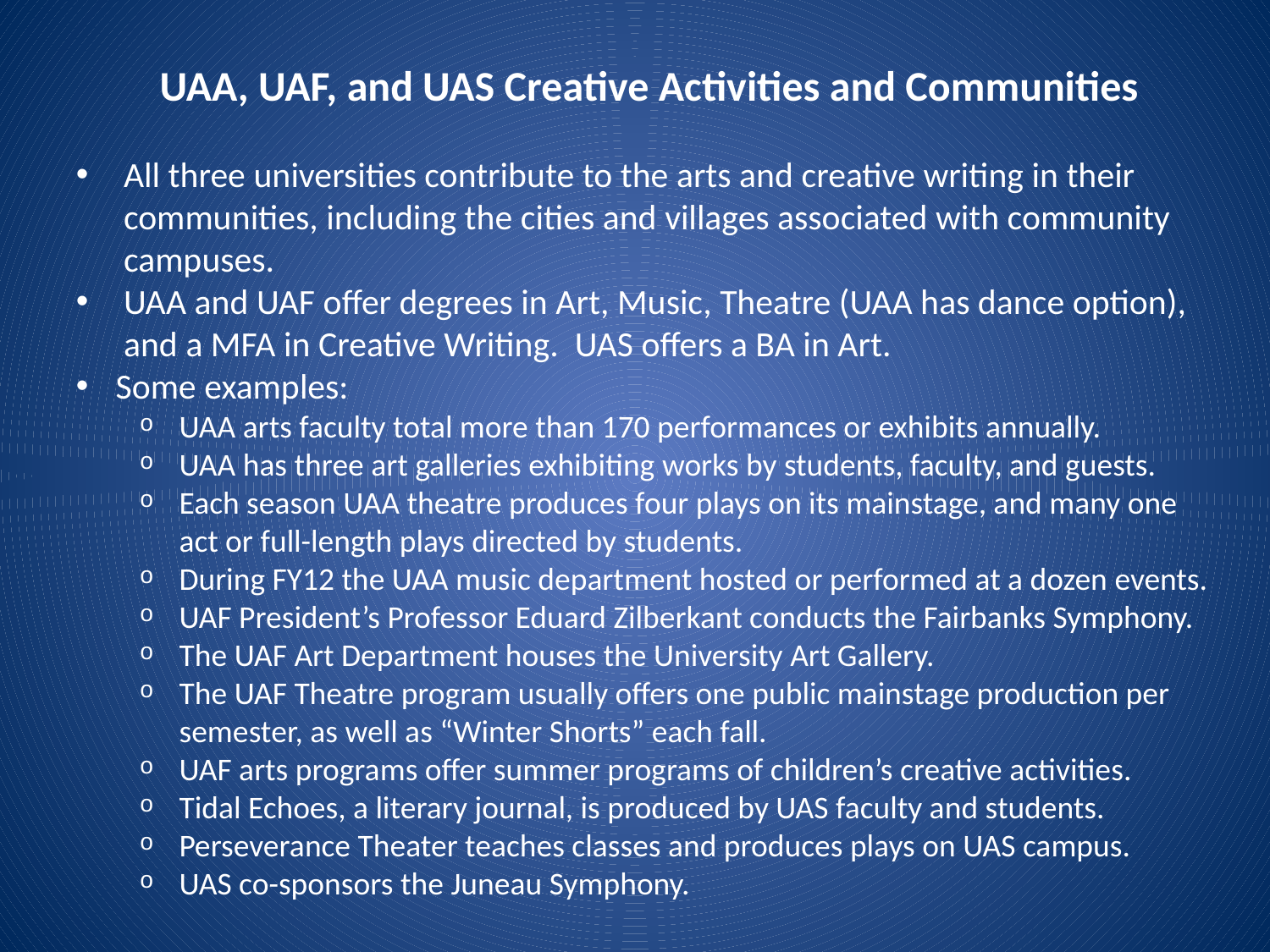

UAA, UAF, and UAS Creative Activities and Communities

All three universities contribute to the arts and creative writing in their communities, including the cities and villages associated with community campuses.
UAA and UAF offer degrees in Art, Music, Theatre (UAA has dance option), and a MFA in Creative Writing.  UAS offers a BA in Art.
Some examples:
UAA arts faculty total more than 170 performances or exhibits annually.
UAA has three art galleries exhibiting works by students, faculty, and guests.
Each season UAA theatre produces four plays on its mainstage, and many one act or full-length plays directed by students.
During FY12 the UAA music department hosted or performed at a dozen events.
UAF President’s Professor Eduard Zilberkant conducts the Fairbanks Symphony.
The UAF Art Department houses the University Art Gallery.
The UAF Theatre program usually offers one public mainstage production per semester, as well as “Winter Shorts” each fall.
UAF arts programs offer summer programs of children’s creative activities.
Tidal Echoes, a literary journal, is produced by UAS faculty and students.
Perseverance Theater teaches classes and produces plays on UAS campus.
UAS co-sponsors the Juneau Symphony.